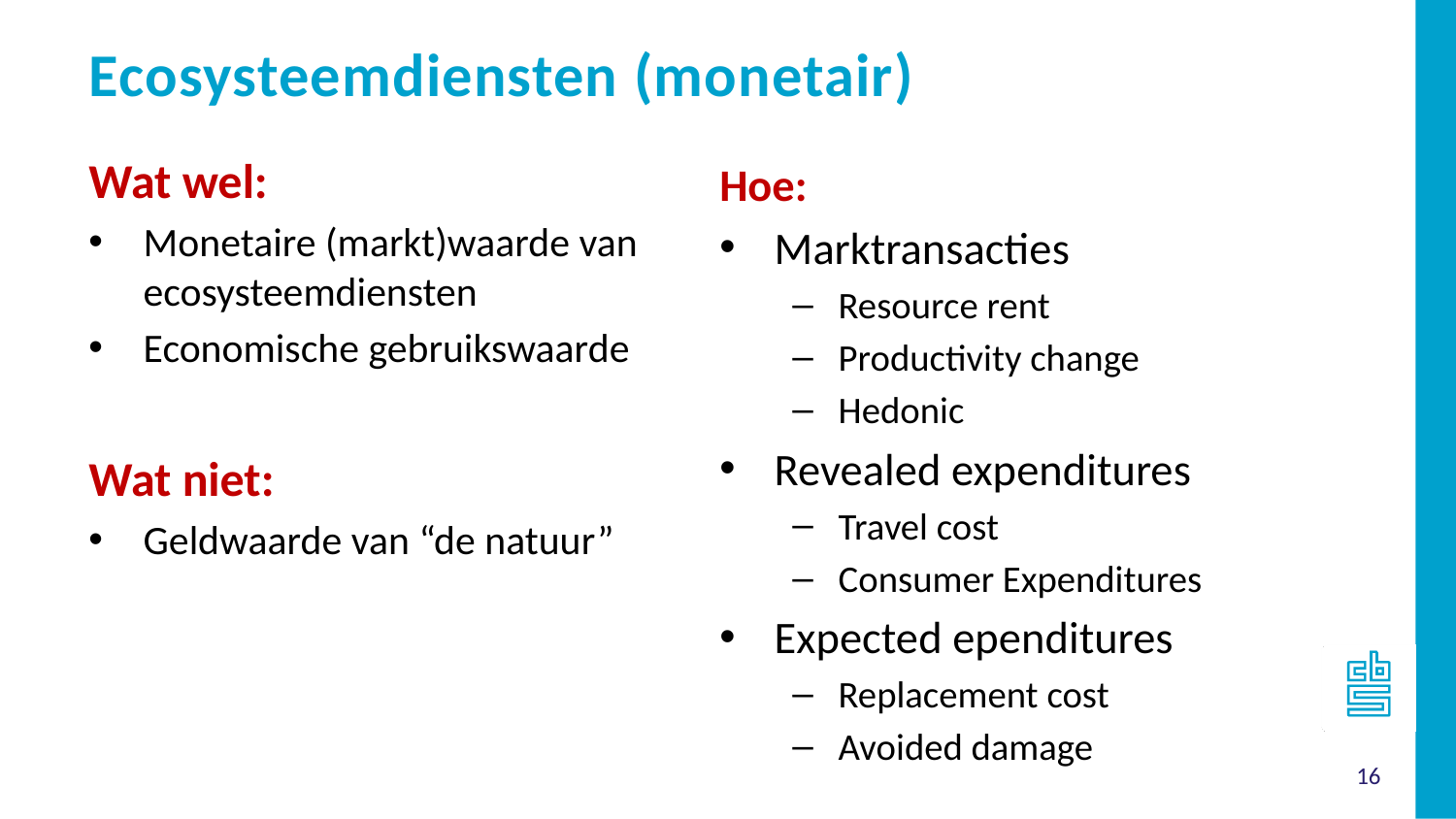

Ecosysteemdiensten (monetair)
Wat wel:
Monetaire (markt)waarde van ecosysteemdiensten
Economische gebruikswaarde

Wat niet:
Geldwaarde van “de natuur”
Hoe:
Marktransacties
Resource rent
Productivity change
Hedonic
Revealed expenditures
Travel cost
Consumer Expenditures
Expected ependitures
Replacement cost
Avoided damage
16